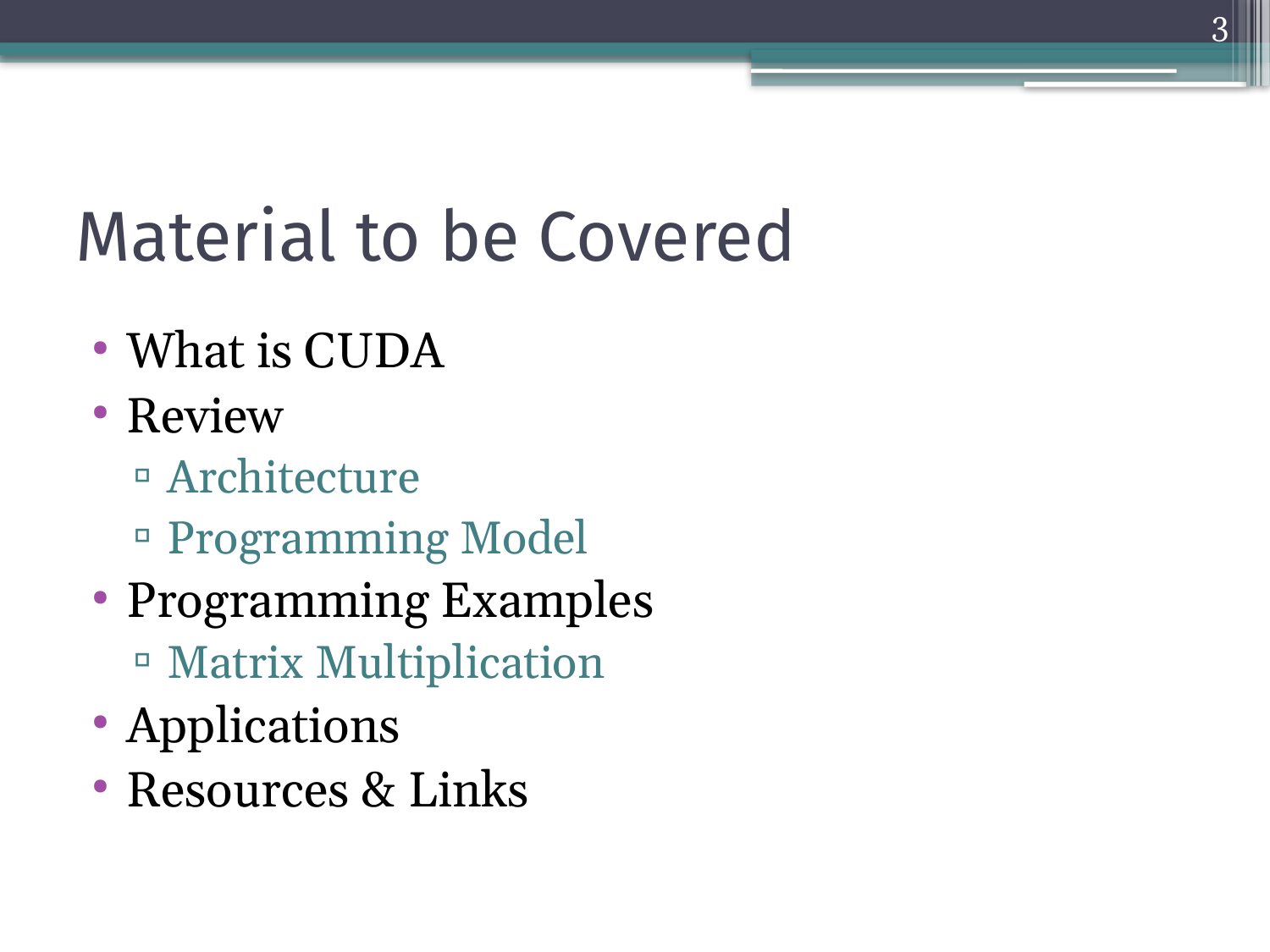

3
# Material to be Covered
What is CUDA
Review
Architecture
Programming Model
Programming Examples
Matrix Multiplication
Applications
Resources & Links